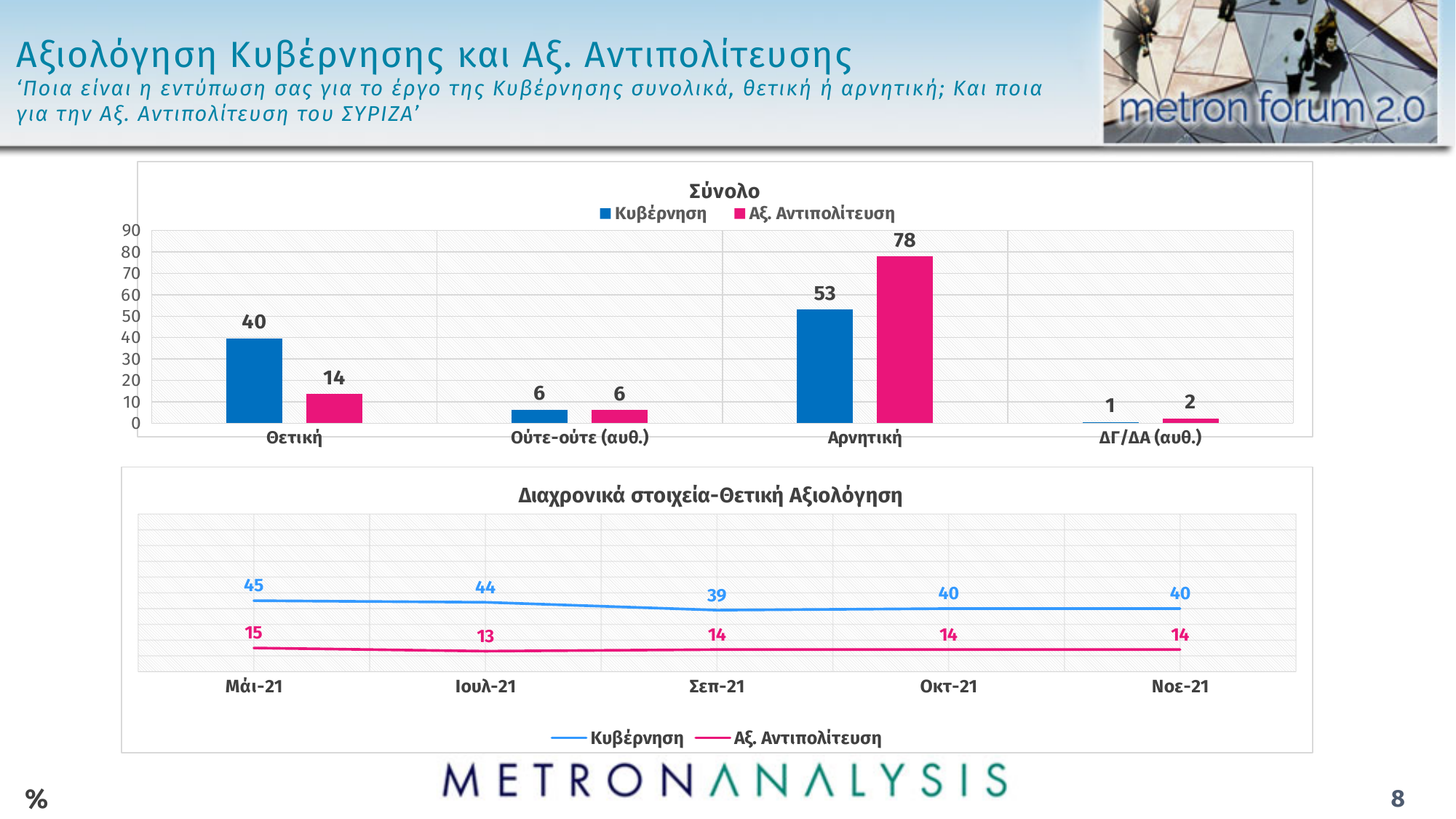

# Αξιολόγηση Κυβέρνησης και Αξ. Αντιπολίτευσης ‘Ποια είναι η εντύπωση σας για το έργο της Κυβέρνησης συνολικά, θετική ή αρνητική; Και ποια για την Αξ. Αντιπολίτευση του ΣΥΡΙΖΑ’

### Chart: Σύνολο

| Category | Κυβέρνηση | Αξ. Αντιπολίτευση |
|---|---|---|
| Θετική | 39.7 | 13.6 |
| Ούτε-ούτε (αυθ.) | 6.4 | 6.1 |
| Αρνητική | 53.1 | 77.9 |
| ΔΓ/ΔΑ (αυθ.) | 0.6 | 2.3 |

### Chart: Διαχρονικά στοιχεία-Θετική Αξιολόγηση

| Category | Κυβέρνηση | Αξ. Αντιπολίτευση |
|---|---|---|
| Μάι-21 | 45.0 | 15.0 |
| Ιουλ-21 | 44.0 | 13.0 |
| Σεπ-21 | 39.0 | 14.0 |
| Οκτ-21 | 40.0 | 14.0 |
| Νοε-21 | 40.0 | 14.0 |
%
8